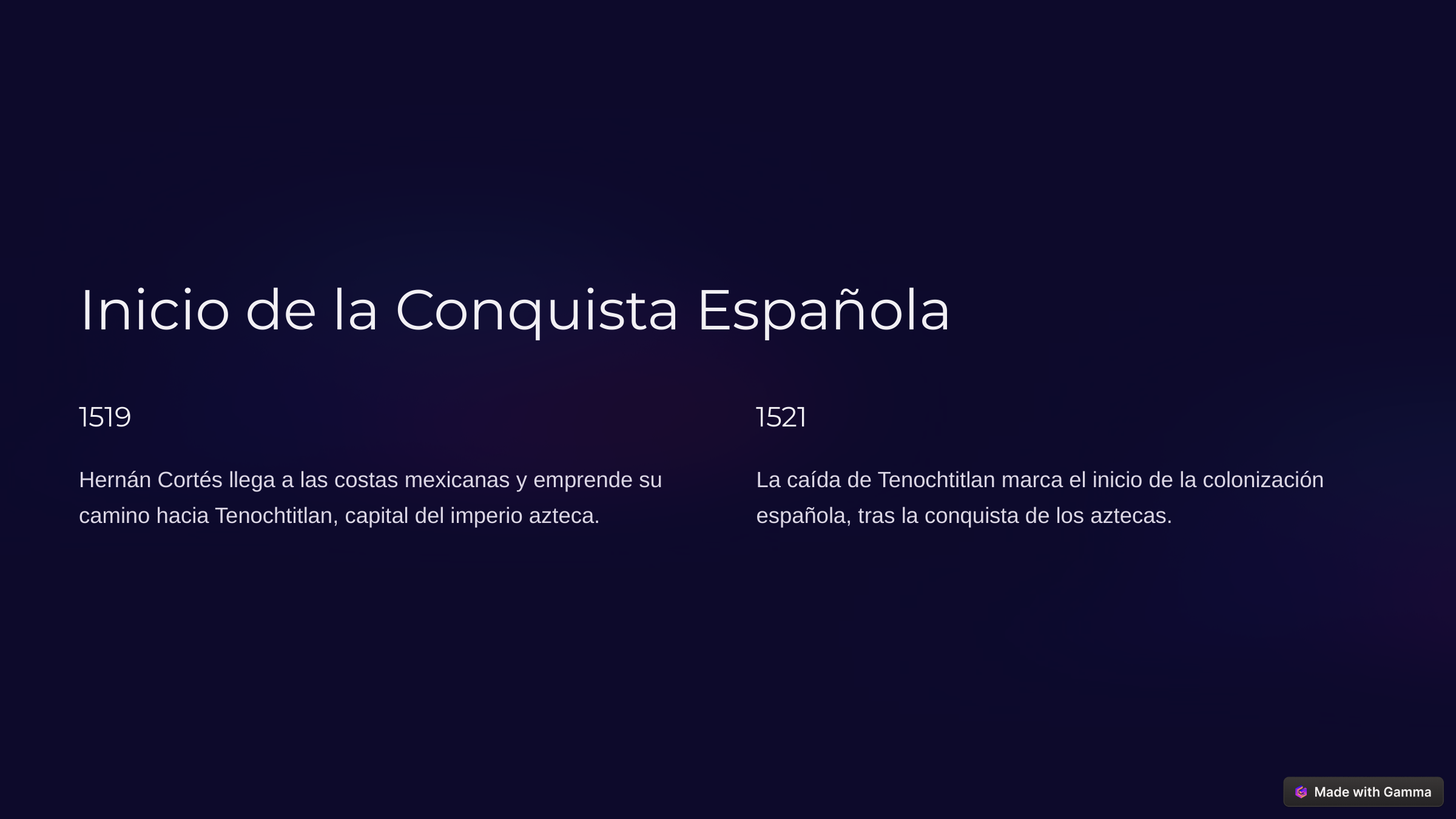

Inicio de la Conquista Española
1519
1521
Hernán Cortés llega a las costas mexicanas y emprende su camino hacia Tenochtitlan, capital del imperio azteca.
La caída de Tenochtitlan marca el inicio de la colonización española, tras la conquista de los aztecas.